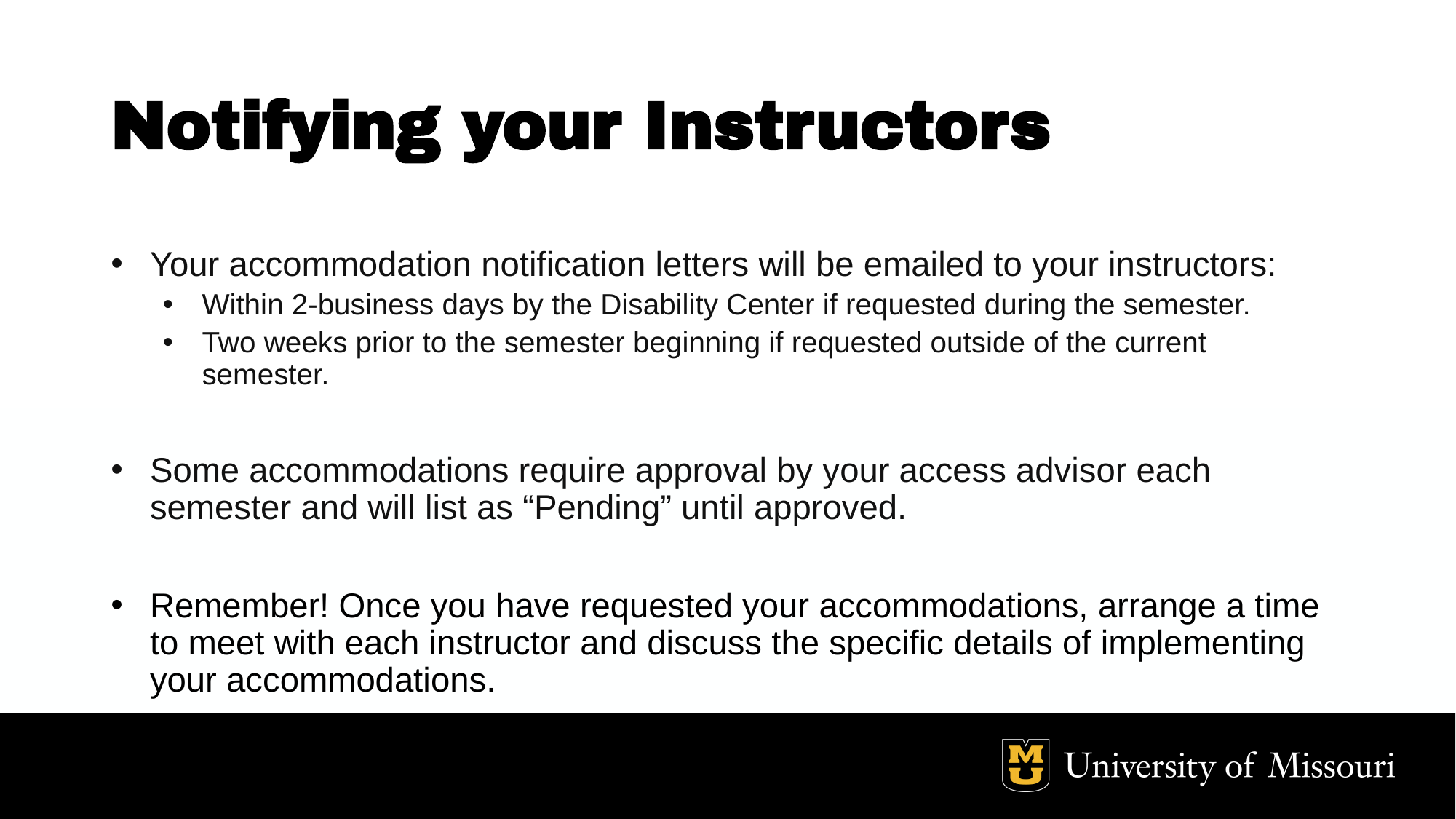

# Notifying your Instructors
Your accommodation notification letters will be emailed to your instructors:
Within 2-business days by the Disability Center if requested during the semester.
Two weeks prior to the semester beginning if requested outside of the current semester.

Some accommodations require approval by your access advisor each semester and will list as “Pending” until approved.

Remember! Once you have requested your accommodations, arrange a time to meet with each instructor and discuss the specific details of implementing your accommodations.